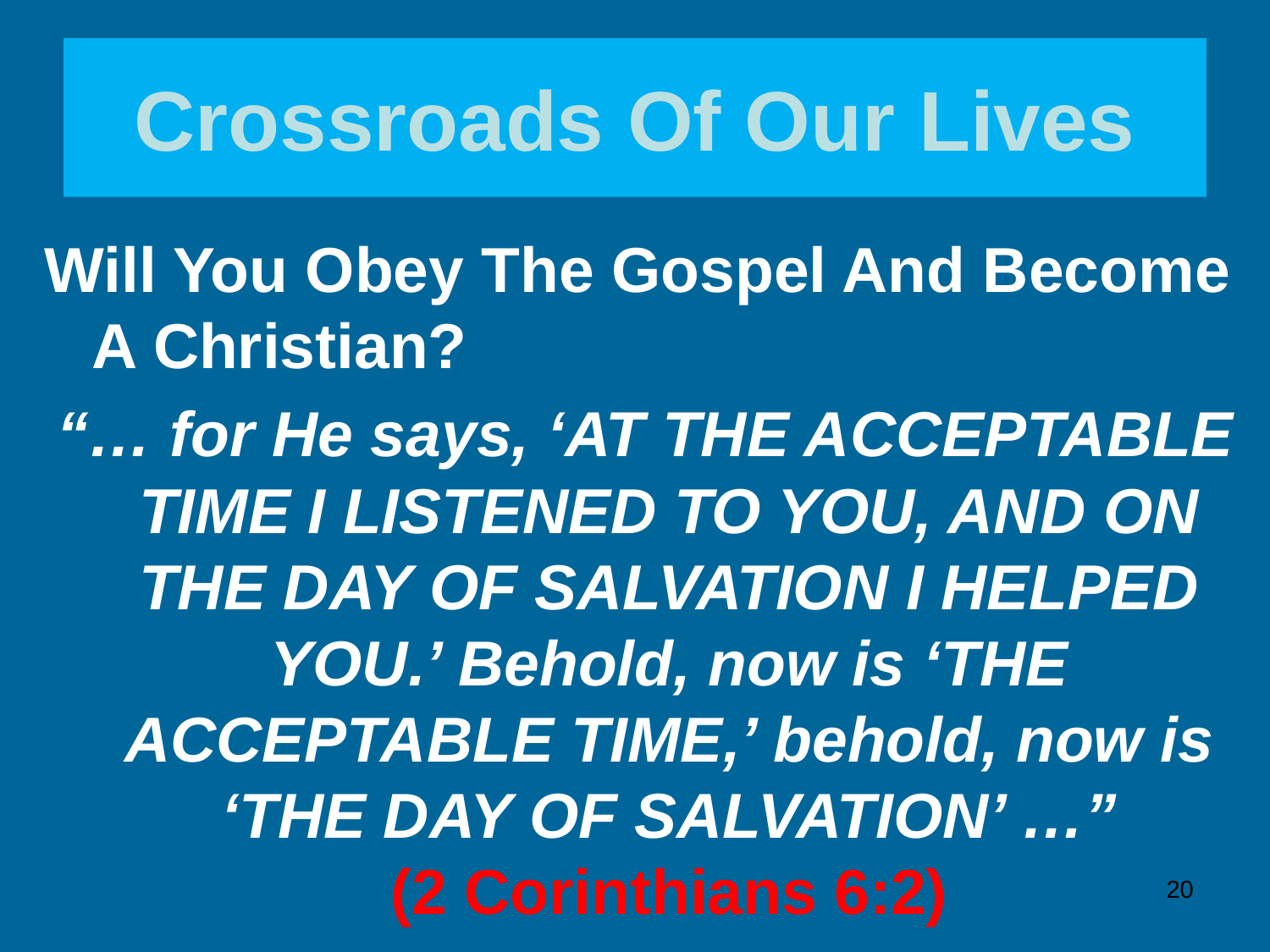

# Crossroads Of Our Lives
Will You Obey The Gospel And Become A Christian?
“… for He says, ‘At the acceptable time I listened to you, and on the day of salvation I helped you.’ Behold, now is ‘the acceptable time,’ behold, now is ‘the day of salvation’ …”
(2 Corinthians 6:2)
20